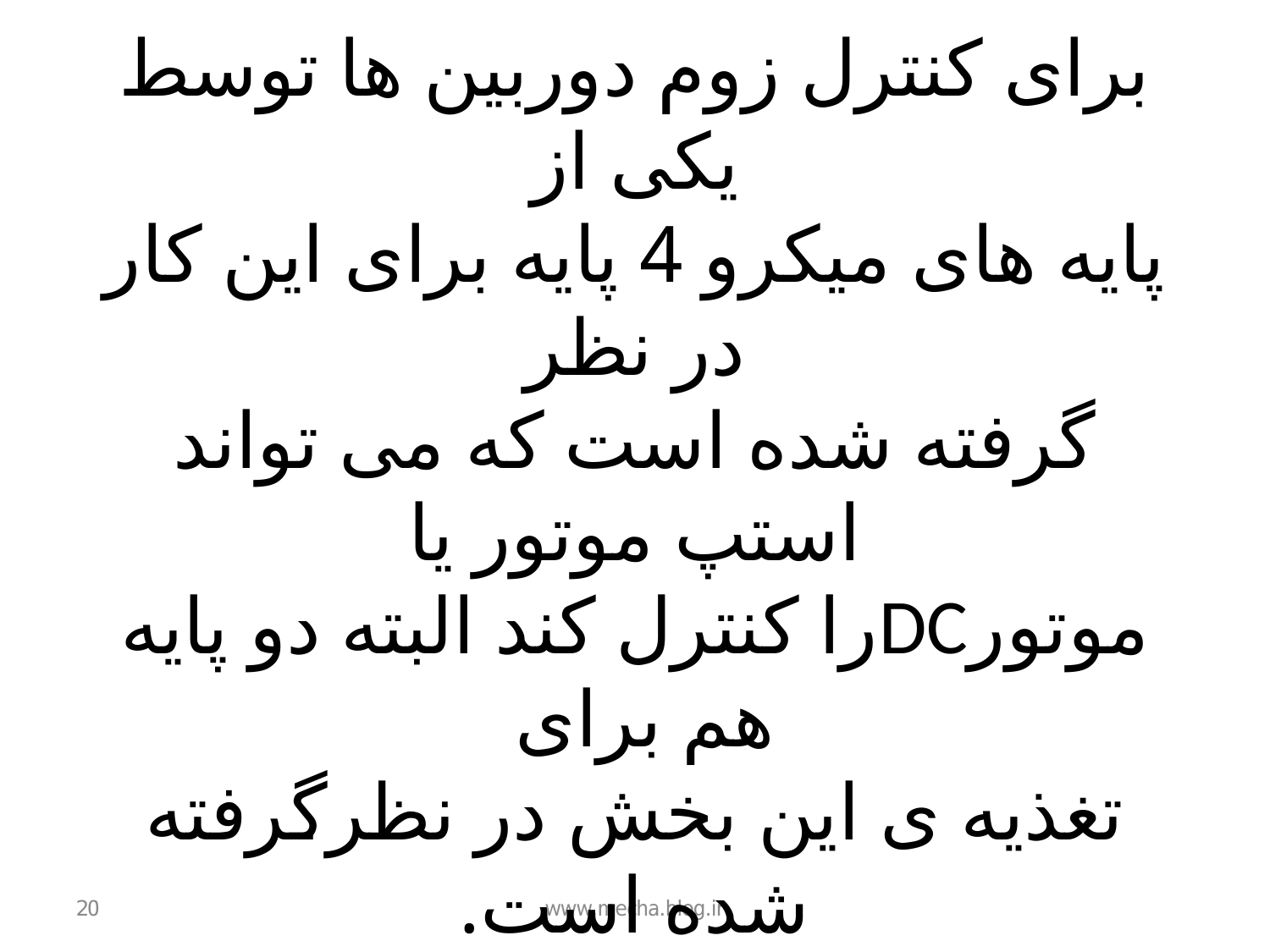

# قابلیت کنترل زوم دوربین: برای کنترل زوم دوربین ها توسط یکی از پایه های میکرو 4 پایه برای این کار در نظر گرفته شده است که می تواند استپ موتور یا موتورDCرا کنترل کند البته دو پایه هم برای تغذیه ی این بخش در نظرگرفته شده است. (در مجموع 6 پایه)
20
www.mecha.blog.ir